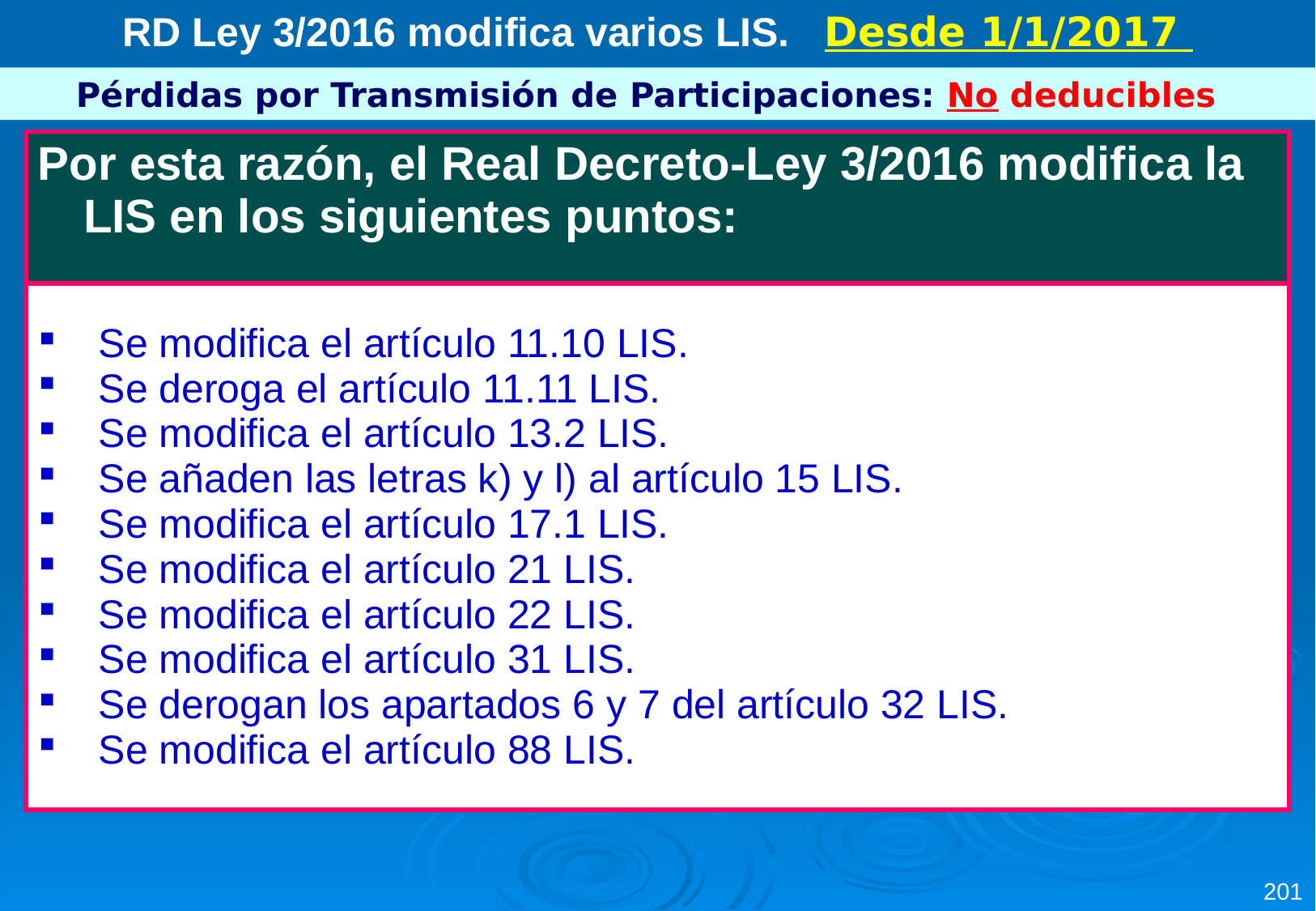

RD Ley 3/2016 modifica varios LIS.   Desde 1/1/2017

Pérdidas por Transmisión de Participaciones: No deducibles
| Por esta razón, el Real Decreto-Ley 3/2016 modifica la LIS en los siguientes puntos: |
| --- |
| Se modifica el artículo 11.10 LIS. Se deroga el artículo 11.11 LIS. Se modifica el artículo 13.2 LIS. Se añaden las letras k) y l) al artículo 15 LIS. Se modifica el artículo 17.1 LIS. Se modifica el artículo 21 LIS. Se modifica el artículo 22 LIS. Se modifica el artículo 31 LIS. Se derogan los apartados 6 y 7 del artículo 32 LIS. Se modifica el artículo 88 LIS. |

201